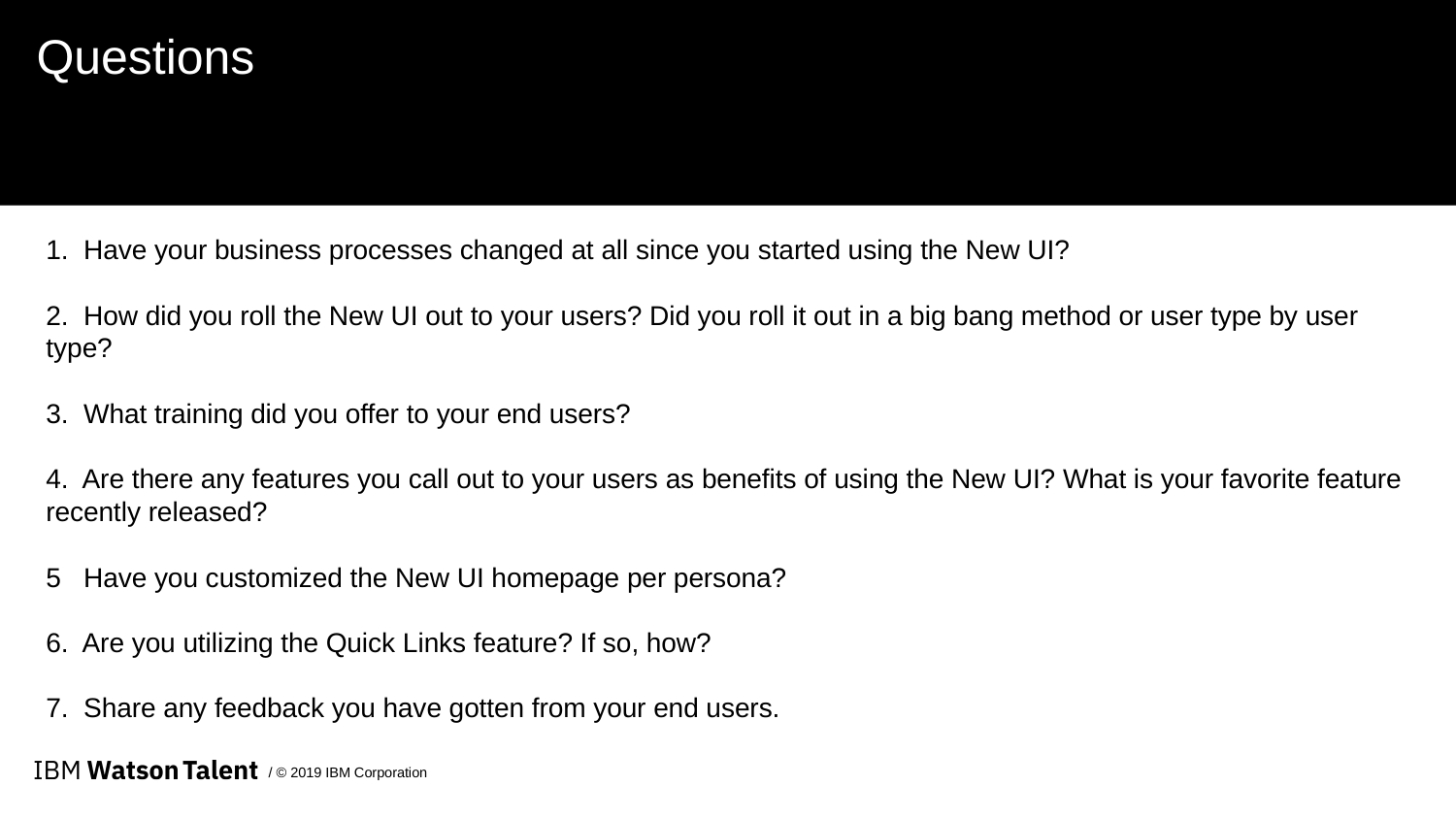

# Questions
1.  Have your business processes changed at all since you started using the New UI?

2.  How did you roll the New UI out to your users? Did you roll it out in a big bang method or user type by user type?

3.  What training did you offer to your end users?

4.  Are there any features you call out to your users as benefits of using the New UI? What is your favorite feature recently released?

5   Have you customized the New UI homepage per persona?

6.  Are you utilizing the Quick Links feature? If so, how?

7.  Share any feedback you have gotten from your end users.